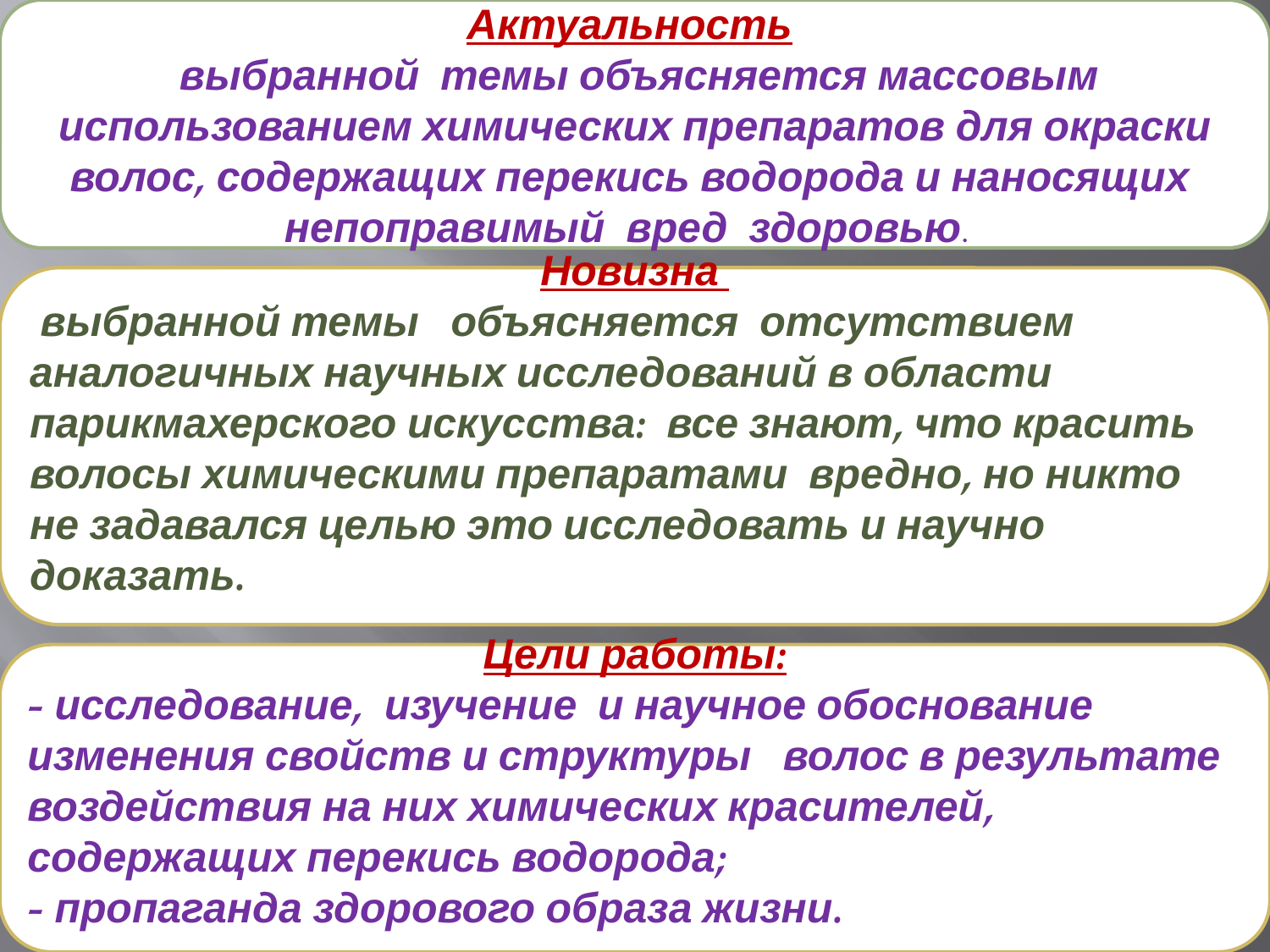

Актуальность
 выбранной  темы объясняется массовым использованием химических препаратов для окраски волос, содержащих перекись водорода и наносящих  непоправимый  вред  здоровью.

Новизна
 выбранной темы   объясняется  отсутствием  аналогичных научных исследований в области парикмахерского искусства:  все знают, что красить волосы химическими препаратами  вредно, но никто не задавался целью это исследовать и научно доказать.

Цели работы:
- исследование,  изучение  и научное обоснование изменения свойств и структуры   волос в результате  воздействия на них химических красителей, содержащих перекись водорода;
- пропаганда здорового образа жизни.